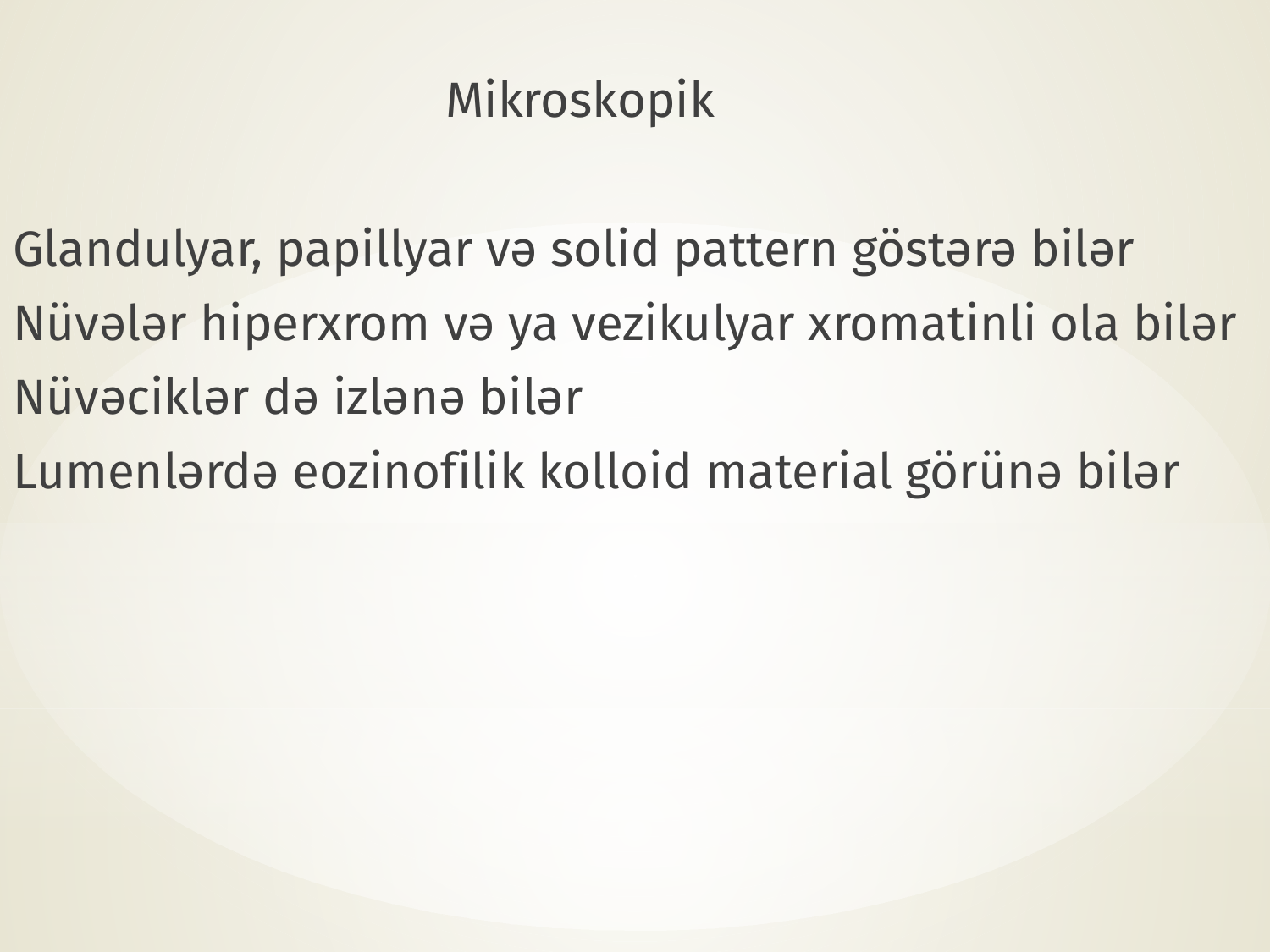

Mikroskopik

Glandulyar, papillyar və solid pattern göstərə bilər
Nüvələr hiperxrom və ya vezikulyar xromatinli ola bilər
Nüvəciklər də izlənə bilər
Lumenlərdə eozinofilik kolloid material görünə bilər